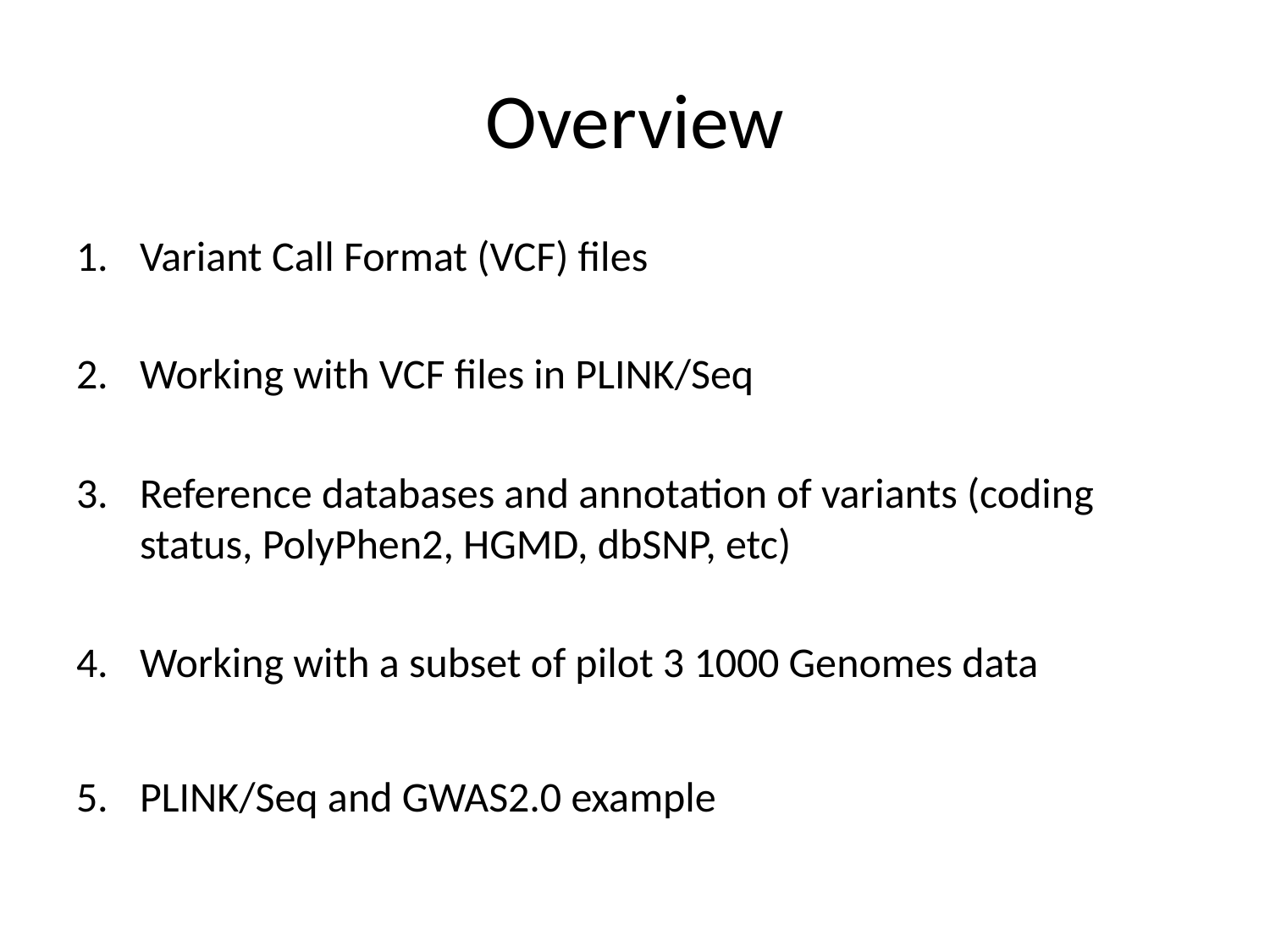

# Overview
Variant Call Format (VCF) files

Working with VCF files in PLINK/Seq

Reference databases and annotation of variants (coding status, PolyPhen2, HGMD, dbSNP, etc)

Working with a subset of pilot 3 1000 Genomes data

PLINK/Seq and GWAS2.0 example